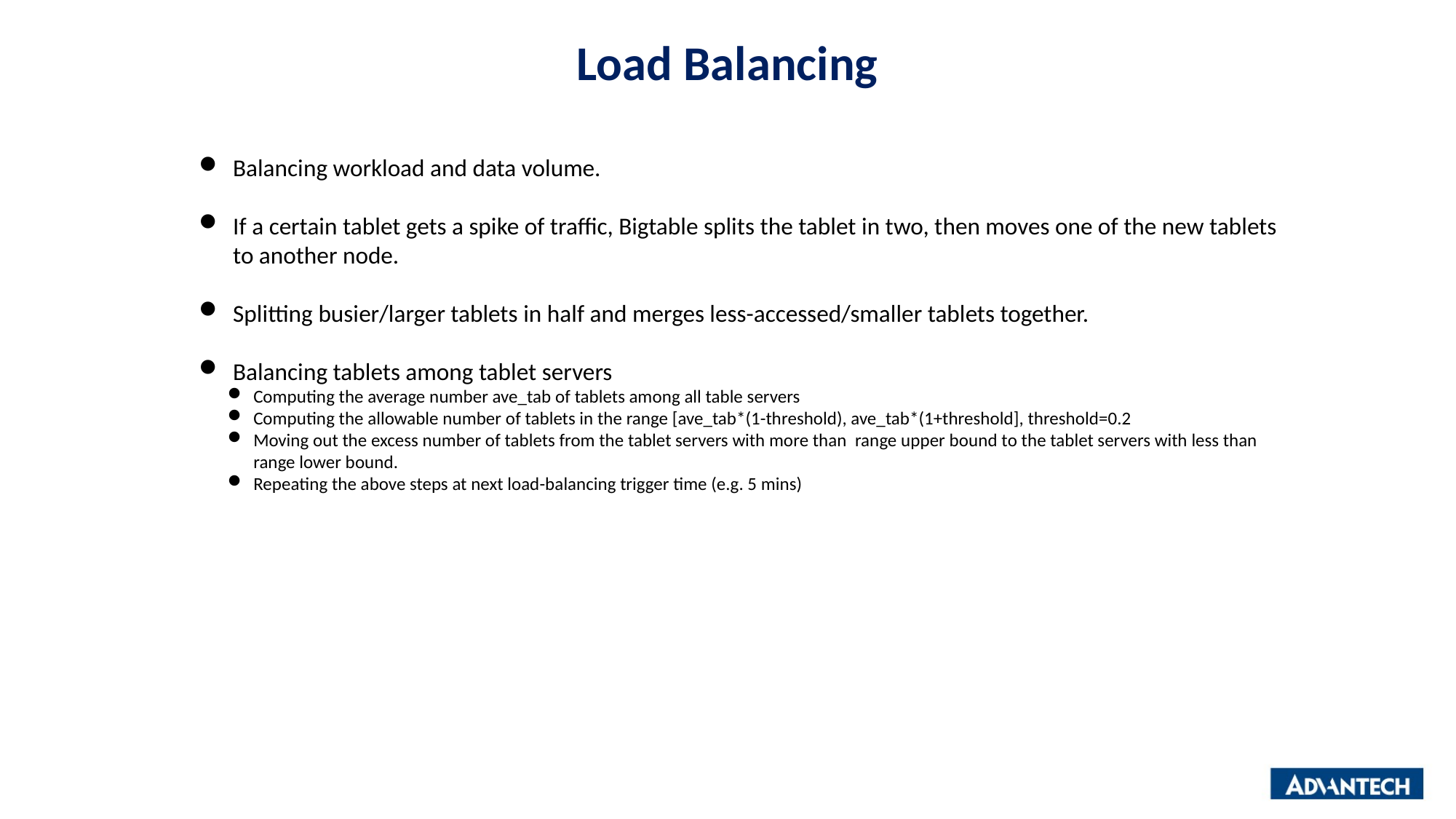

Load Balancing

Balancing workload and data volume.

If a certain tablet gets a spike of traffic, Bigtable splits the tablet in two, then moves one of the new tablets to another node.

Splitting busier/larger tablets in half and merges less-accessed/smaller tablets together.

Balancing tablets among tablet servers
Computing the average number ave_tab of tablets among all table servers
Computing the allowable number of tablets in the range [ave_tab*(1-threshold), ave_tab*(1+threshold], threshold=0.2
Moving out the excess number of tablets from the tablet servers with more than  range upper bound to the tablet servers with less than range lower bound.
Repeating the above steps at next load-balancing trigger time (e.g. 5 mins)